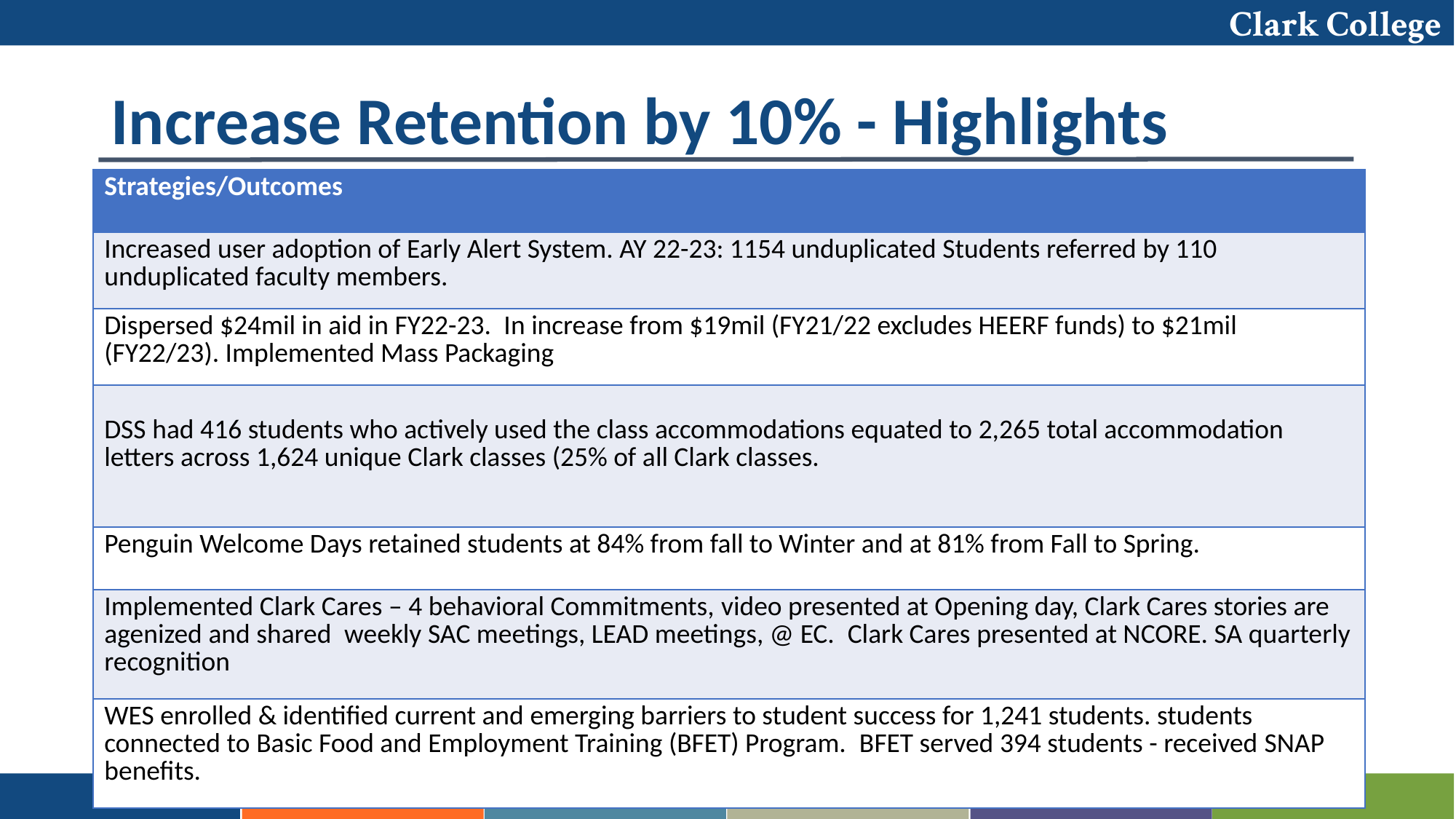

Clark College
# Increase Retention by 10% - Highlights
| Strategies/Outcomes |
| --- |
| Increased user adoption of Early Alert System. AY 22-23: 1154 unduplicated Students referred by 110 unduplicated faculty members. |
| Dispersed $24mil in aid in FY22-23.  In increase from $19mil (FY21/22 excludes HEERF funds) to $21mil (FY22/23). Implemented Mass Packaging |
| DSS had 416 students who actively used the class accommodations equated to 2,265 total accommodation letters across 1,624 unique Clark classes (25% of all Clark classes. |
| Penguin Welcome Days retained students at 84% from fall to Winter and at 81% from Fall to Spring. |
| Implemented Clark Cares – 4 behavioral Commitments, video presented at Opening day, Clark Cares stories are agenized and shared  weekly SAC meetings, LEAD meetings, @ EC.  Clark Cares presented at NCORE. SA quarterly recognition |
| WES enrolled & identified current and emerging barriers to student success for 1,241 students. students  connected to Basic Food and Employment Training (BFET) Program.  BFET served 394 students - received SNAP benefits. |